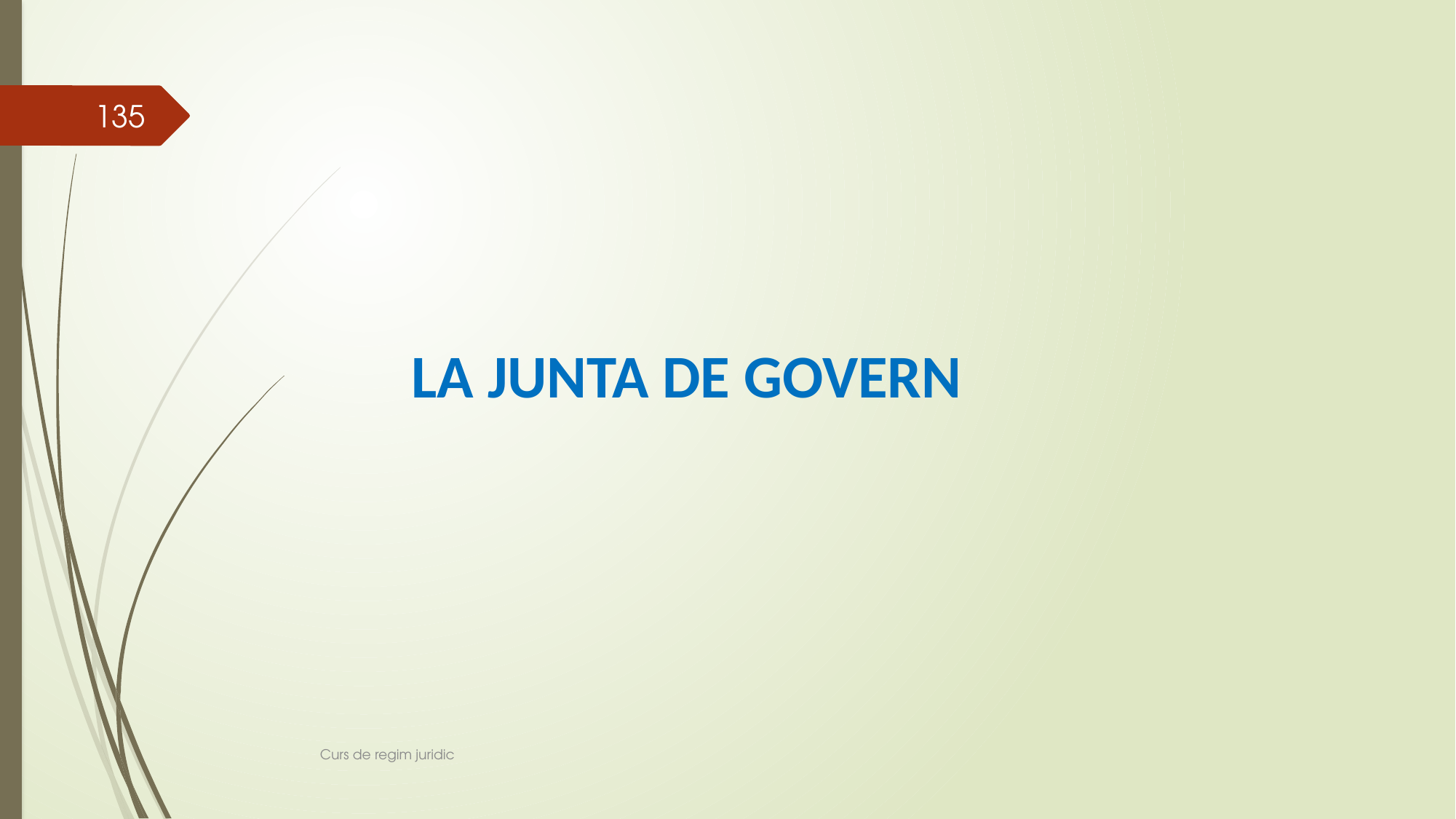

135
LA JUNTA DE GOVERN
Curs de regim juridic